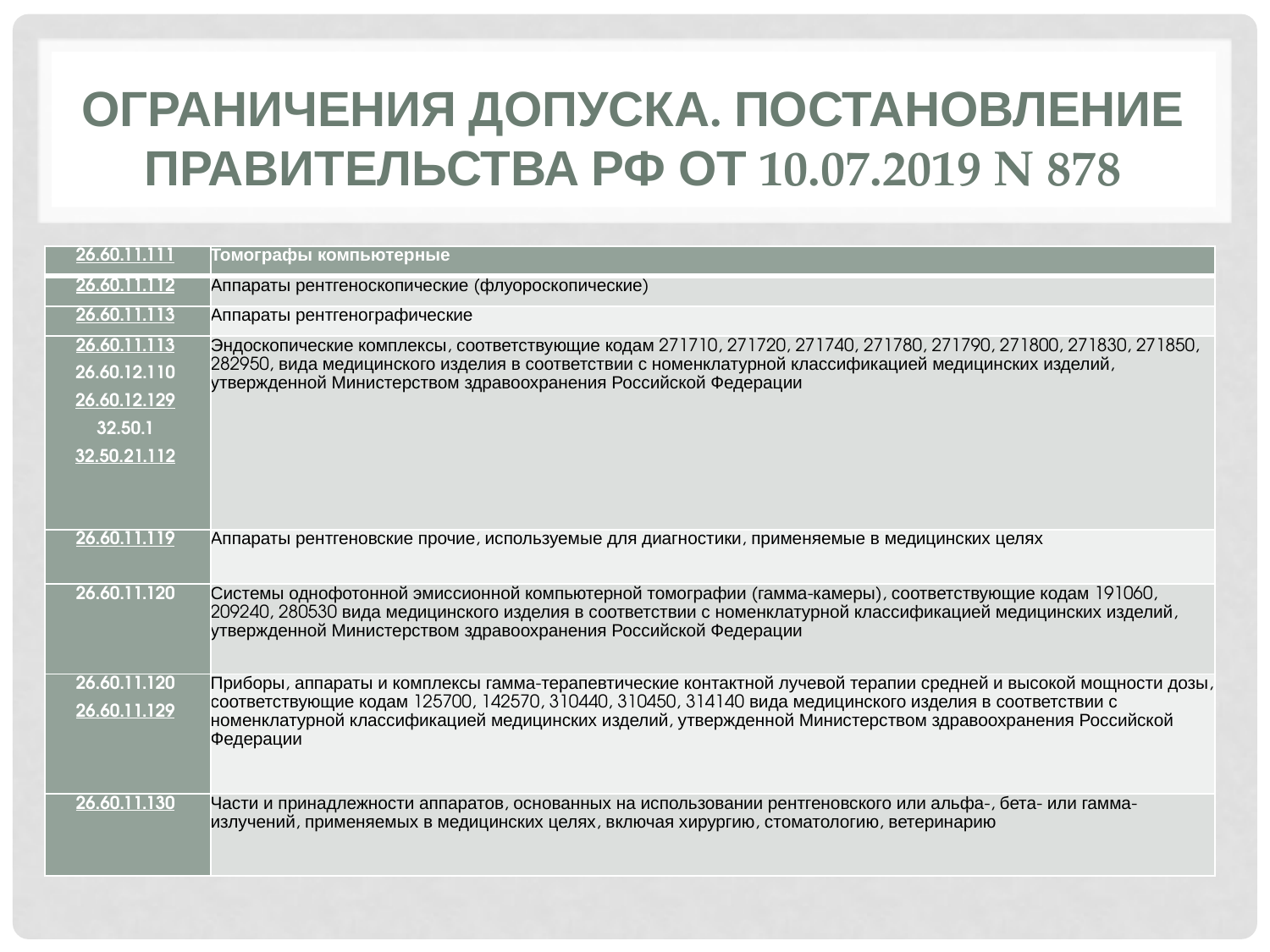

# Ограничения ДОПУСКА. Постановление Правительства РФ от 10.07.2019 N 878

| 26.60.11.111 | Томографы компьютерные |
| --- | --- |
| 26.60.11.112 | Аппараты рентгеноскопические (флуороскопические) |
| 26.60.11.113 | Аппараты рентгенографические |
| 26.60.11.113 26.60.12.110 26.60.12.129 32.50.1 32.50.21.112 | Эндоскопические комплексы, соответствующие кодам 271710, 271720, 271740, 271780, 271790, 271800, 271830, 271850, 282950, вида медицинского изделия в соответствии с номенклатурной классификацией медицинских изделий, утвержденной Министерством здравоохранения Российской Федерации |
| 26.60.11.119 | Аппараты рентгеновские прочие, используемые для диагностики, применяемые в медицинских целях |
| 26.60.11.120 | Системы однофотонной эмиссионной компьютерной томографии (гамма-камеры), соответствующие кодам 191060, 209240, 280530 вида медицинского изделия в соответствии с номенклатурной классификацией медицинских изделий, утвержденной Министерством здравоохранения Российской Федерации |
| 26.60.11.120 26.60.11.129 | Приборы, аппараты и комплексы гамма-терапевтические контактной лучевой терапии средней и высокой мощности дозы, соответствующие кодам 125700, 142570, 310440, 310450, 314140 вида медицинского изделия в соответствии с номенклатурной классификацией медицинских изделий, утвержденной Министерством здравоохранения Российской Федерации |
| 26.60.11.130 | Части и принадлежности аппаратов, основанных на использовании рентгеновского или альфа-, бета- или гамма-излучений, применяемых в медицинских целях, включая хирургию, стоматологию, ветеринарию |